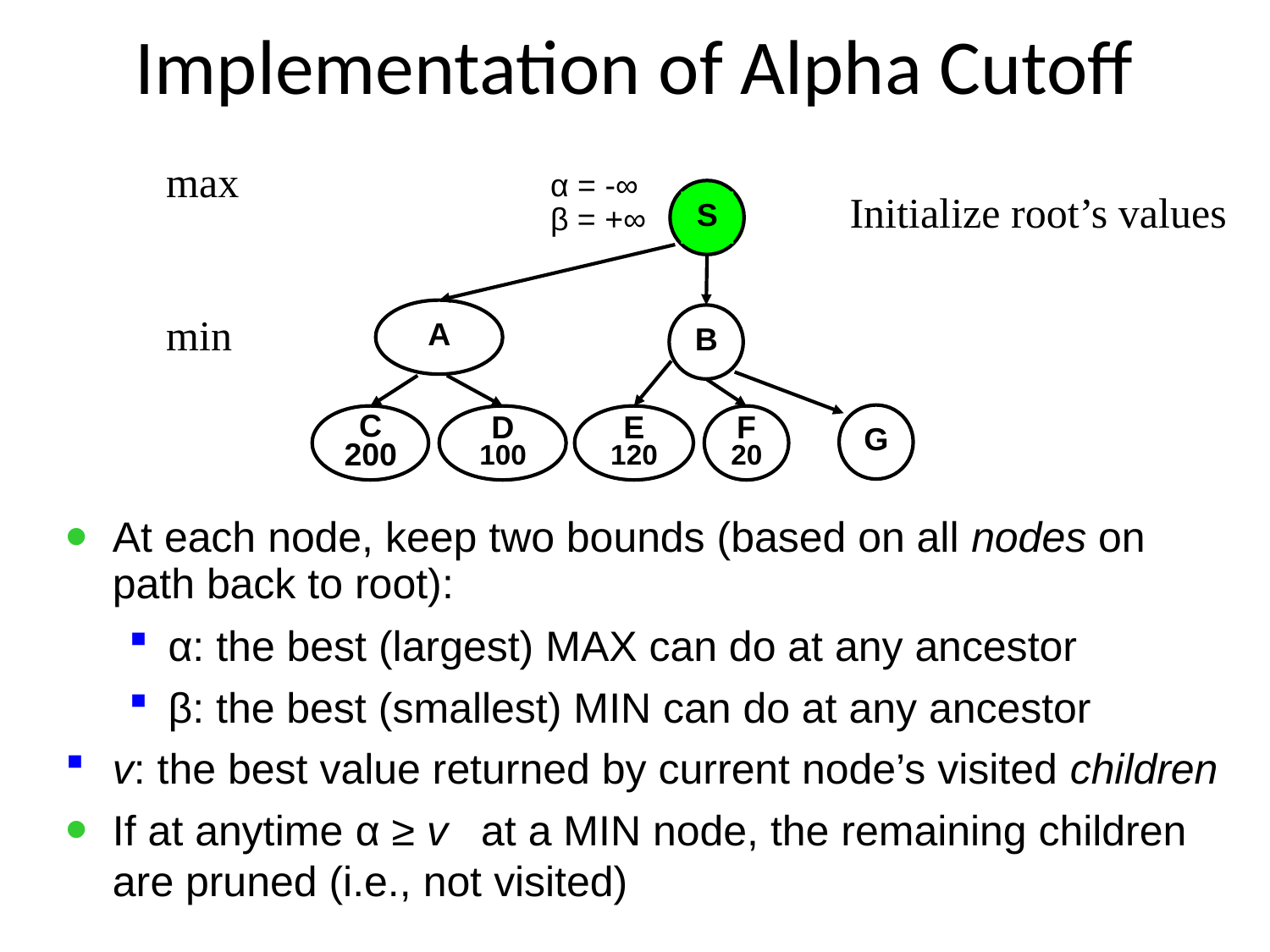

# Implementation of Alpha Cutoff
max

min

α = -∞
β = +∞
Initialize root’s values

S

A

B

G

C
200

D
100

E
120

F
20
At each node, keep two bounds (based on all nodes on path back to root):
α: the best (largest) MAX can do at any ancestor
β: the best (smallest) MIN can do at any ancestor
v: the best value returned by current node’s visited children
If at anytime α ≥ v  at a MIN node, the remaining children are pruned (i.e., not visited)